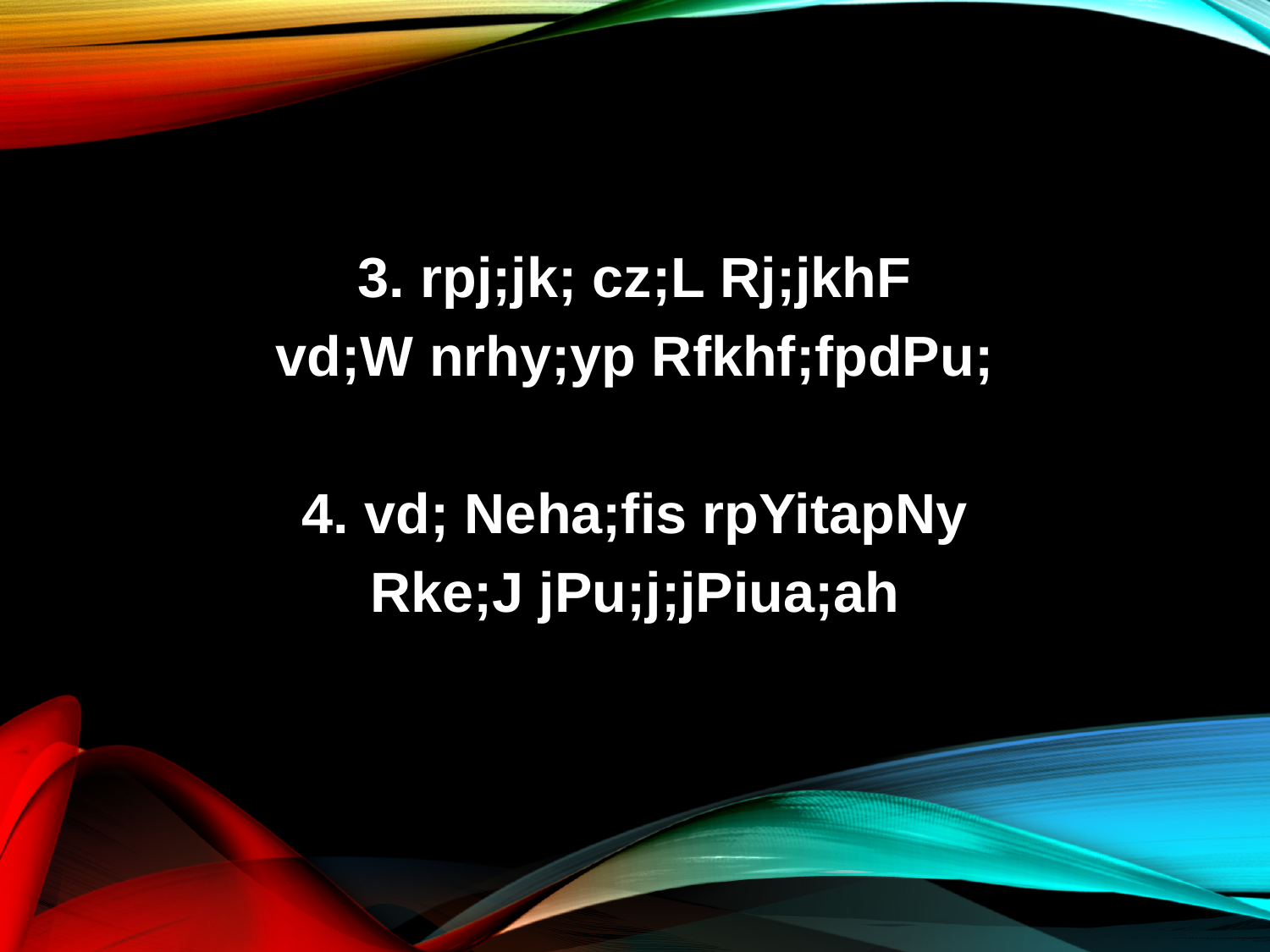

3. rpj;jk; cz;L Rj;jkhF
vd;W nrhy;yp Rfkhf;fpdPu;

4. vd; Neha;fis rpYitapNy
Rke;J jPu;j;jPiua;ah